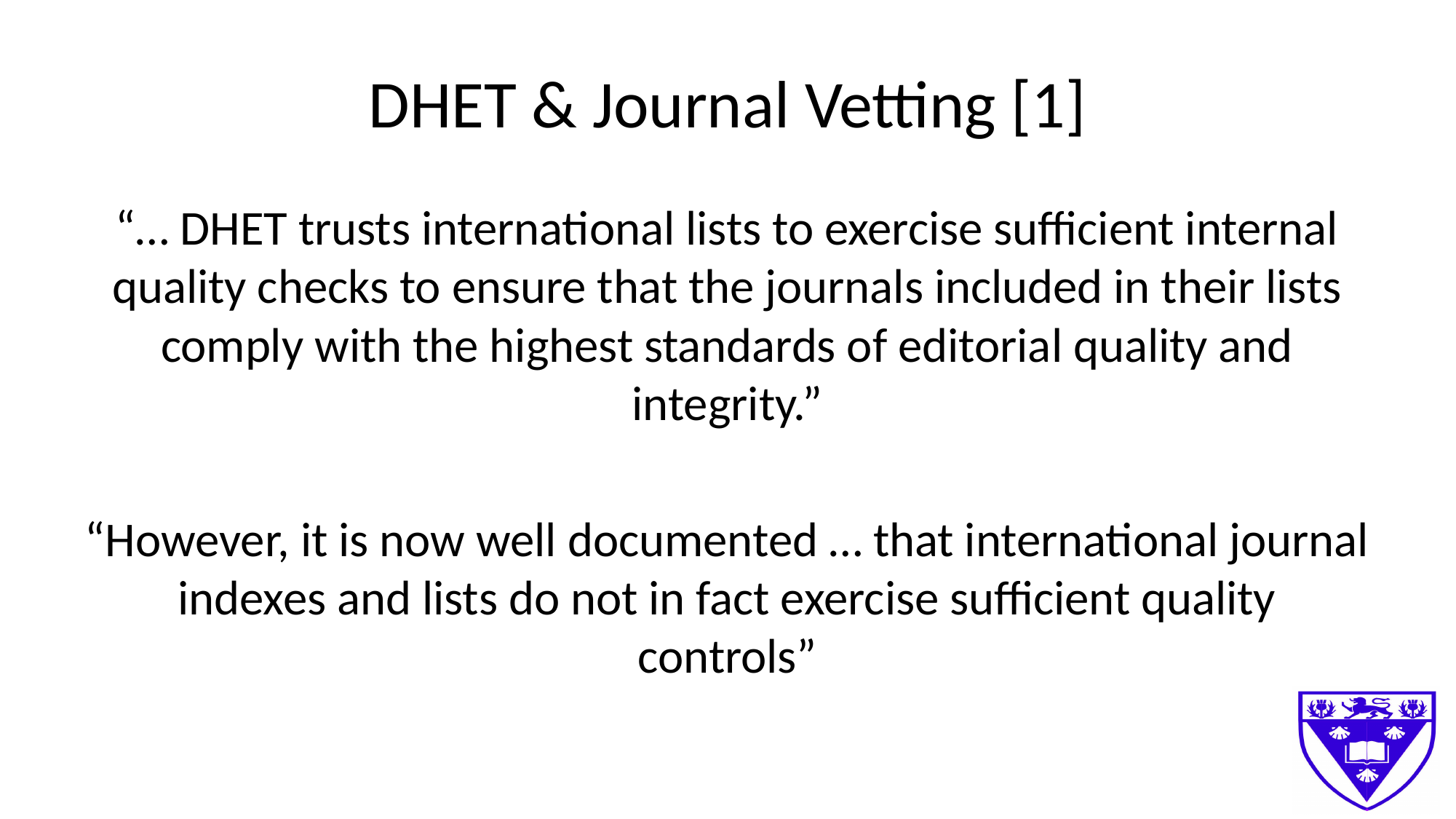

# DHET & Journal Vetting [1]
“… DHET trusts international lists to exercise sufficient internal quality checks to ensure that the journals included in their lists comply with the highest standards of editorial quality and integrity.”

“However, it is now well documented … that international journal indexes and lists do not in fact exercise sufficient quality controls”